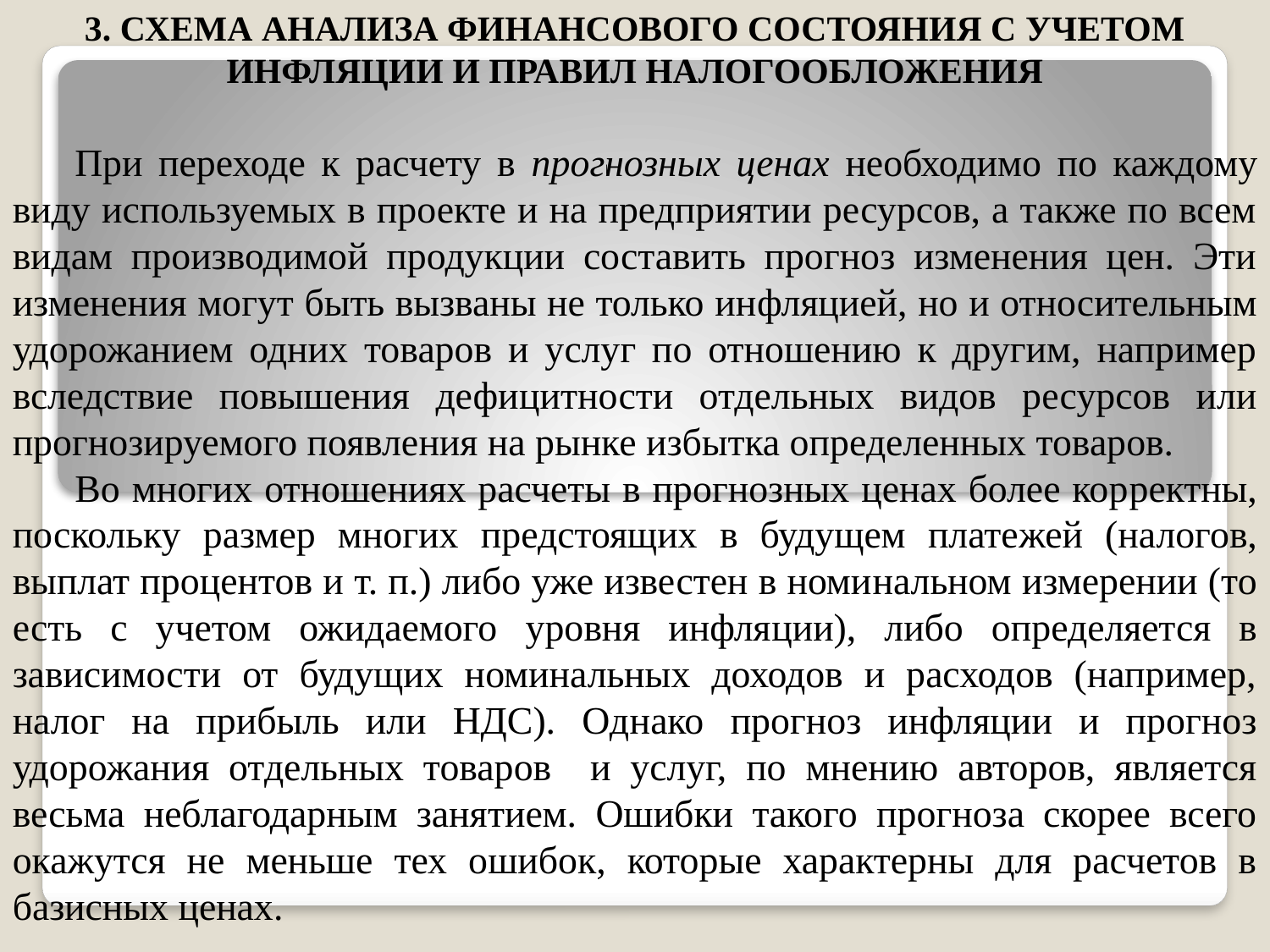

3. СХЕМА АНАЛИЗА ФИНАНСОВОГО СОСТОЯНИЯ С УЧЕТОМ ИНФЛЯЦИИ И ПРАВИЛ НАЛОГООБЛОЖЕНИЯ

При переходе к расчету в прогнозных ценах необходимо по каж­дому виду используемых в проекте и на предприятии ресурсов, а также по всем видам производимой продукции составить прогноз изменения цен. Эти изменения могут быть вызваны не только ин­фляцией, но и относительным удорожанием одних товаров и услуг по отношению к другим, например вследствие повышения дефи­цитности отдельных видов ресурсов или прогнозируемого появле­ния на рынке избытка определенных товаров.
Во многих отношениях расчеты в прогнозных ценах более кор­ректны, поскольку размер многих предстоящих в будущем плате­жей (налогов, выплат процентов и т. п.) либо уже известен в номи­нальном измерении (то есть с учетом ожидаемого уровня инфля­ции), либо определяется в зависимости от будущих номинальных доходов и расходов (например, налог на прибыль или НДС). Од­нако прогноз инфляции и прогноз удорожания отдельных товаров  и услуг, по мнению авторов, является весьма неблагодарным заня­тием. Ошибки такого прогноза скорее всего окажутся не меньше тех ошибок, которые характерны для расчетов в базисных ценах.